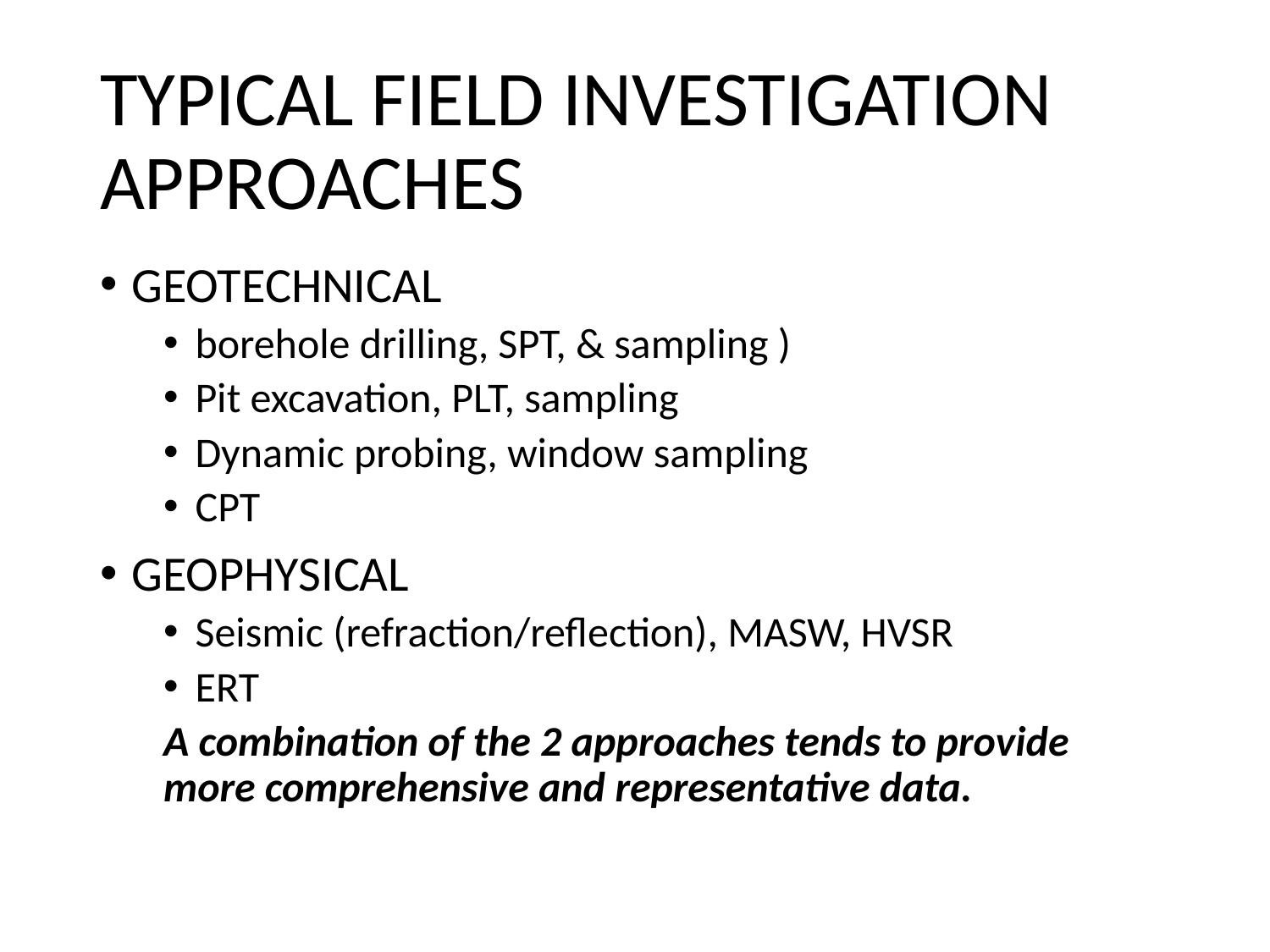

# TYPICAL FIELD INVESTIGATION APPROACHES
GEOTECHNICAL
borehole drilling, SPT, & sampling )
Pit excavation, PLT, sampling
Dynamic probing, window sampling
CPT
GEOPHYSICAL
Seismic (refraction/reflection), MASW, HVSR
ERT
A combination of the 2 approaches tends to provide more comprehensive and representative data.